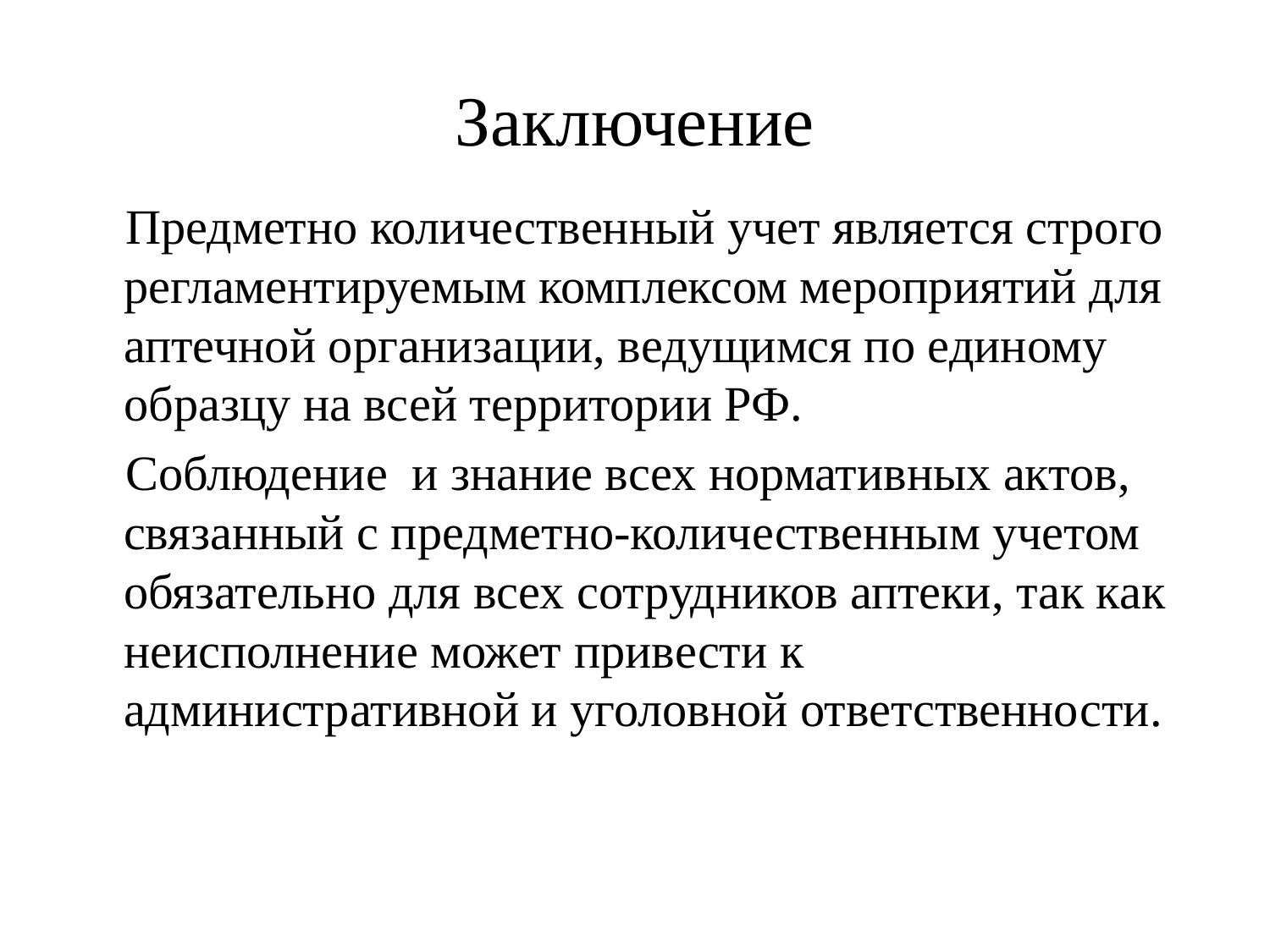

# Заключение
Предметно количественный учет является строго регламентируемым комплексом мероприятий для аптечной организации, ведущимся по единому образцу на всей территории РФ.
Соблюдение  и знание всех нормативных актов, связанный с предметно-количественным учетом обязательно для всех сотрудников аптеки, так как неисполнение может привести к административной и уголовной ответственности.